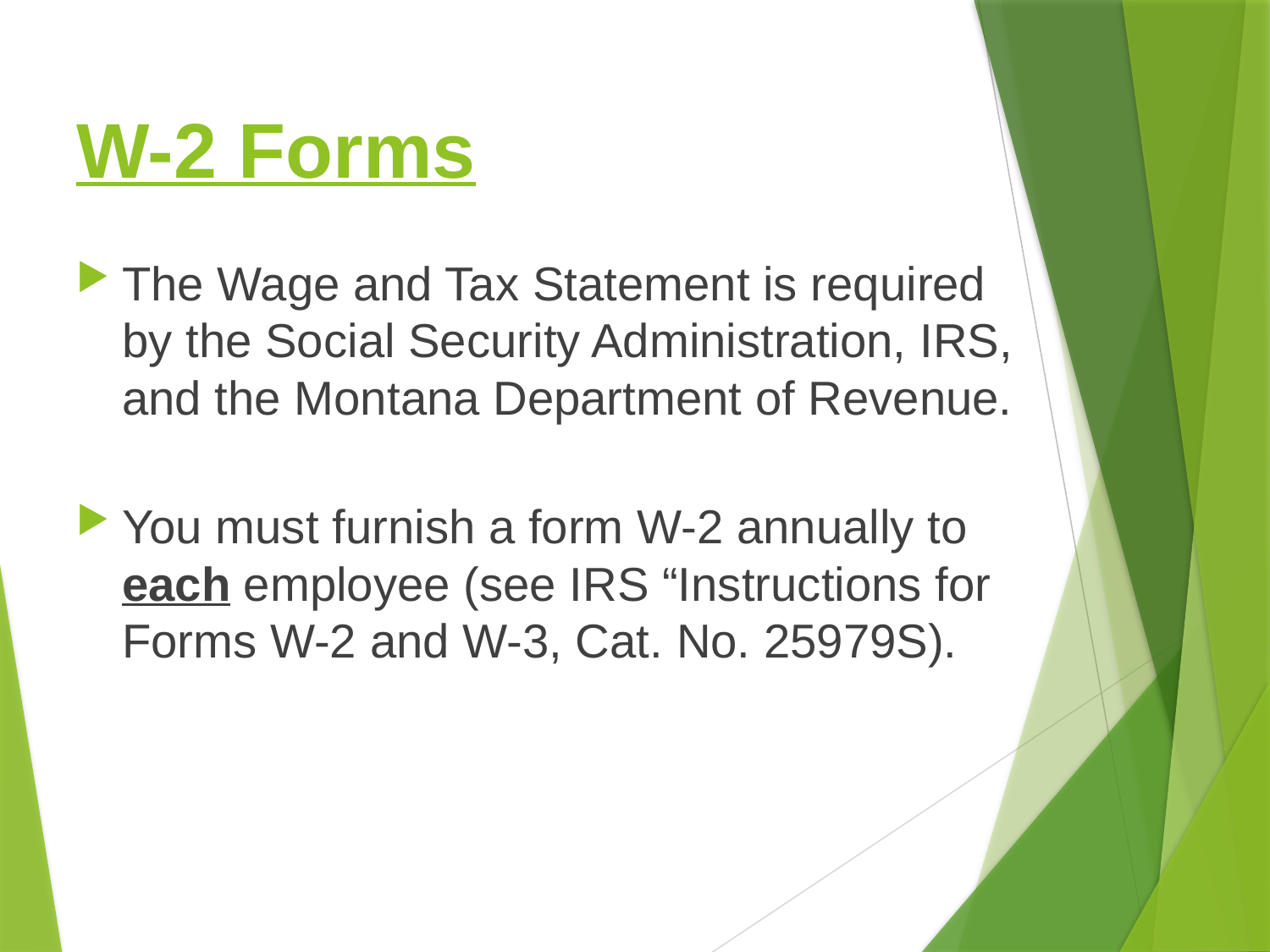

# W-2 Forms

The Wage and Tax Statement is required by the Social Security Administration, IRS, and the Montana Department of Revenue.
You must furnish a form W-2 annually to each employee (see IRS “Instructions for Forms W-2 and W-3, Cat. No. 25979S).